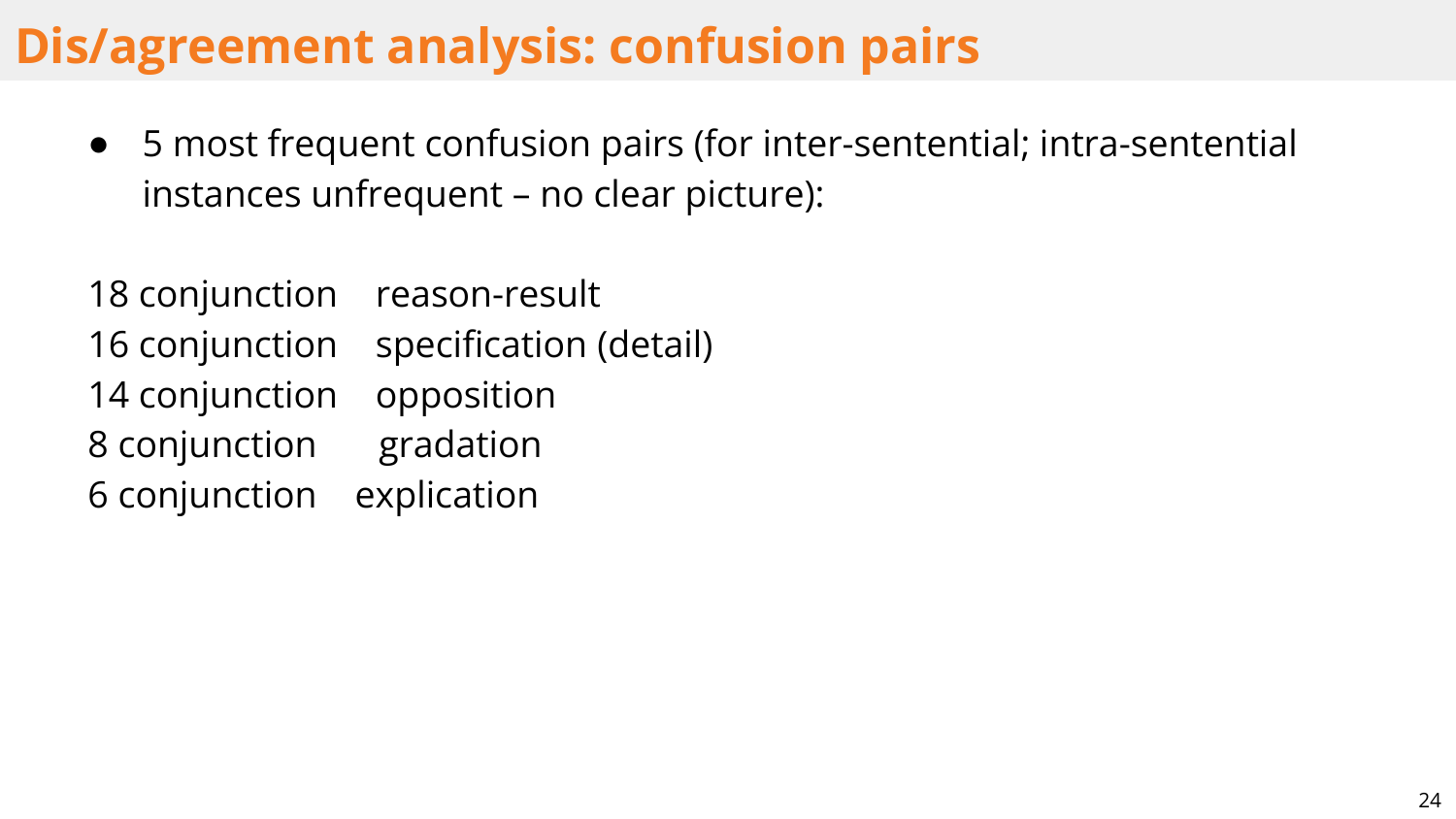

# Dis/agreement analysis: confusion pairs
5 most frequent confusion pairs (for inter-sentential; intra-sentential instances unfrequent – no clear picture):

18 conjunction    reason-result
16 conjunction    specification (detail)
14 conjunction    opposition
8 conjunction 	gradation
6 conjunction    explication

24